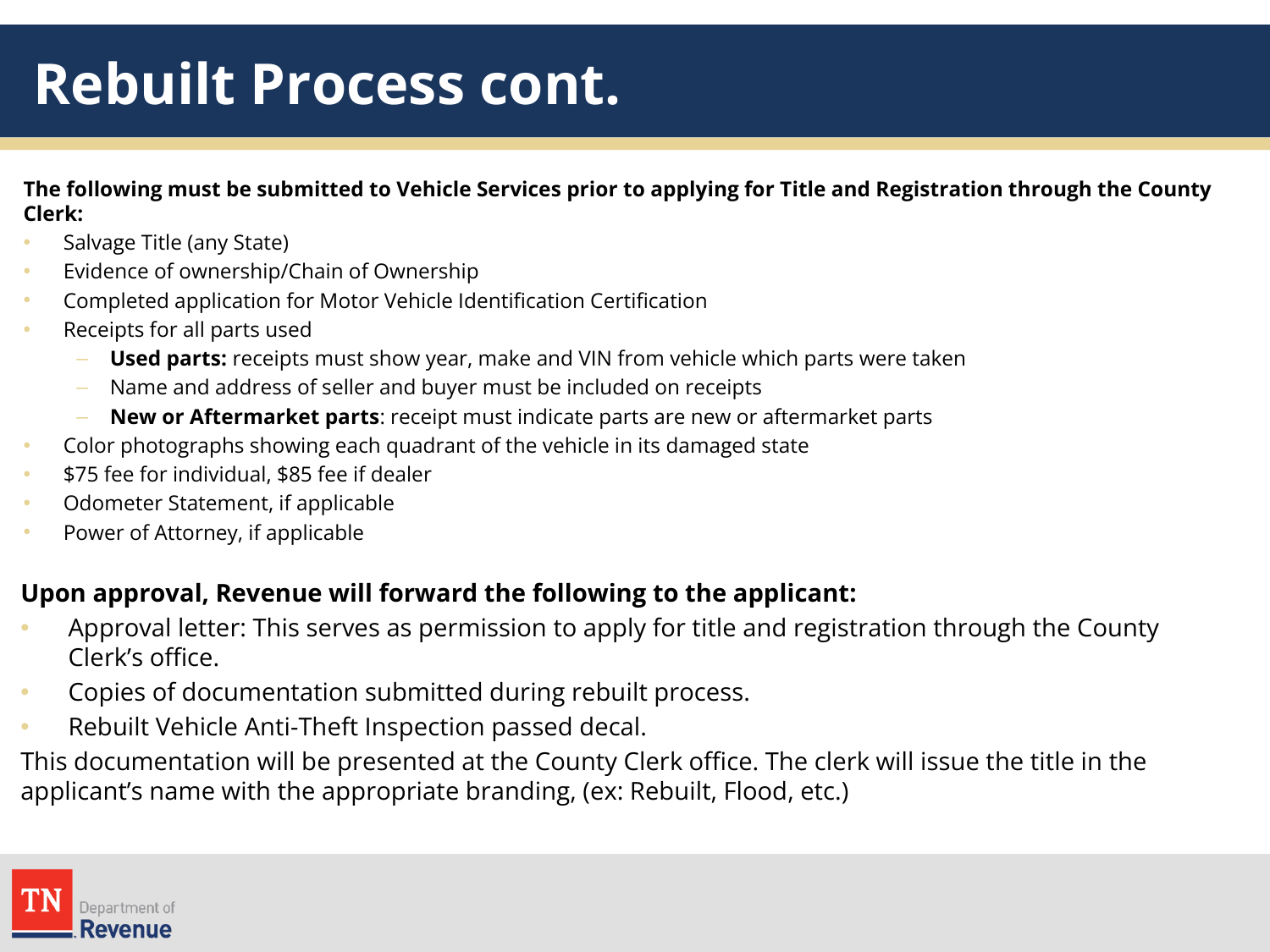

# Rebuilt Process cont.
The following must be submitted to Vehicle Services prior to applying for Title and Registration through the County Clerk:
Salvage Title (any State)
Evidence of ownership/Chain of Ownership
Completed application for Motor Vehicle Identification Certification
Receipts for all parts used
Used parts: receipts must show year, make and VIN from vehicle which parts were taken
Name and address of seller and buyer must be included on receipts
New or Aftermarket parts: receipt must indicate parts are new or aftermarket parts
Color photographs showing each quadrant of the vehicle in its damaged state
$75 fee for individual, $85 fee if dealer
Odometer Statement, if applicable
Power of Attorney, if applicable

Upon approval, Revenue will forward the following to the applicant:
Approval letter: This serves as permission to apply for title and registration through the County Clerk’s office.
Copies of documentation submitted during rebuilt process.
Rebuilt Vehicle Anti-Theft Inspection passed decal.
This documentation will be presented at the County Clerk office. The clerk will issue the title in the applicant’s name with the appropriate branding, (ex: Rebuilt, Flood, etc.)